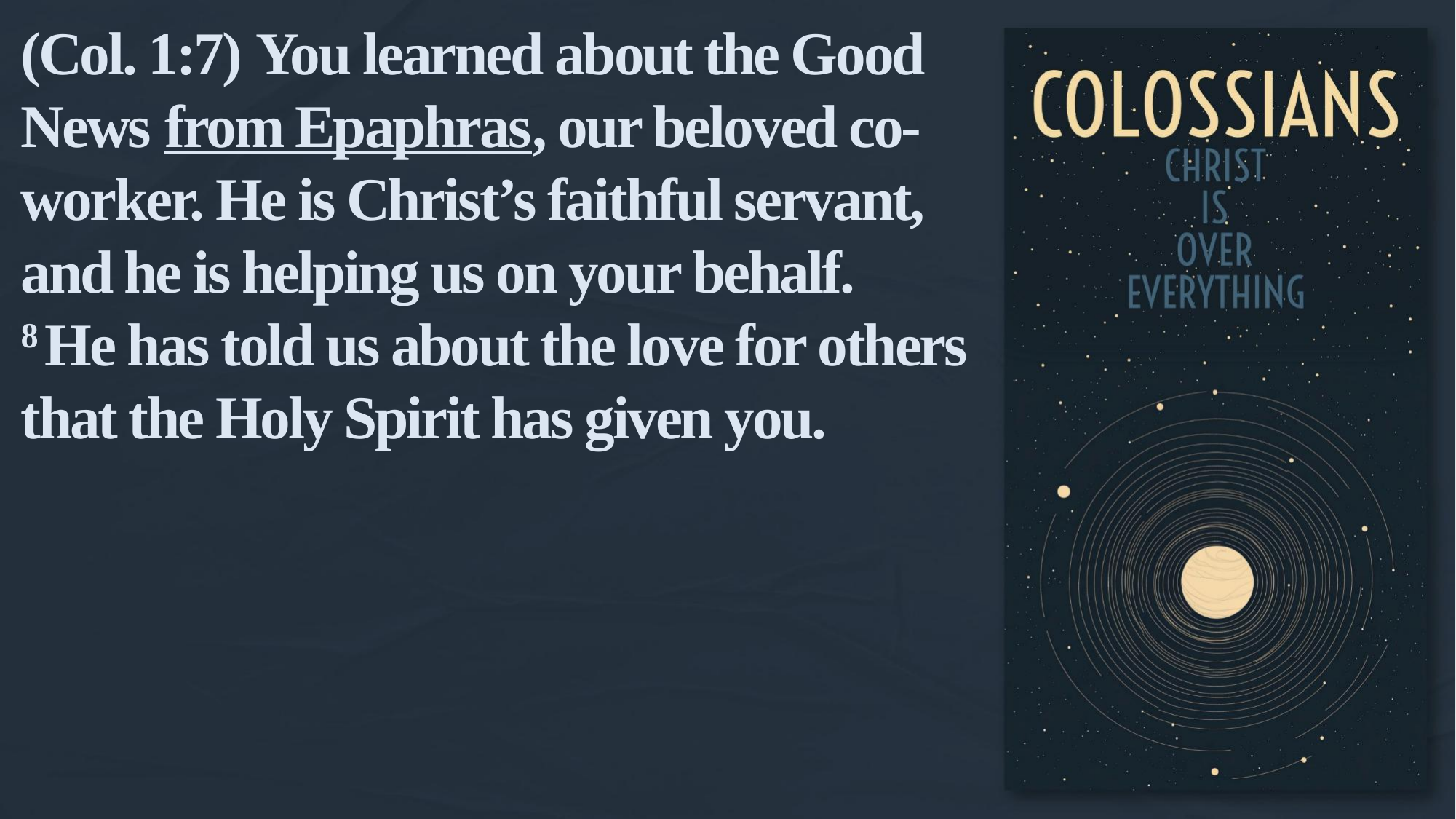

(Col. 1:7) You learned about the Good News from Epaphras, our beloved co-worker. He is Christ’s faithful servant, and he is helping us on your behalf.
8 He has told us about the love for others that the Holy Spirit has given you.